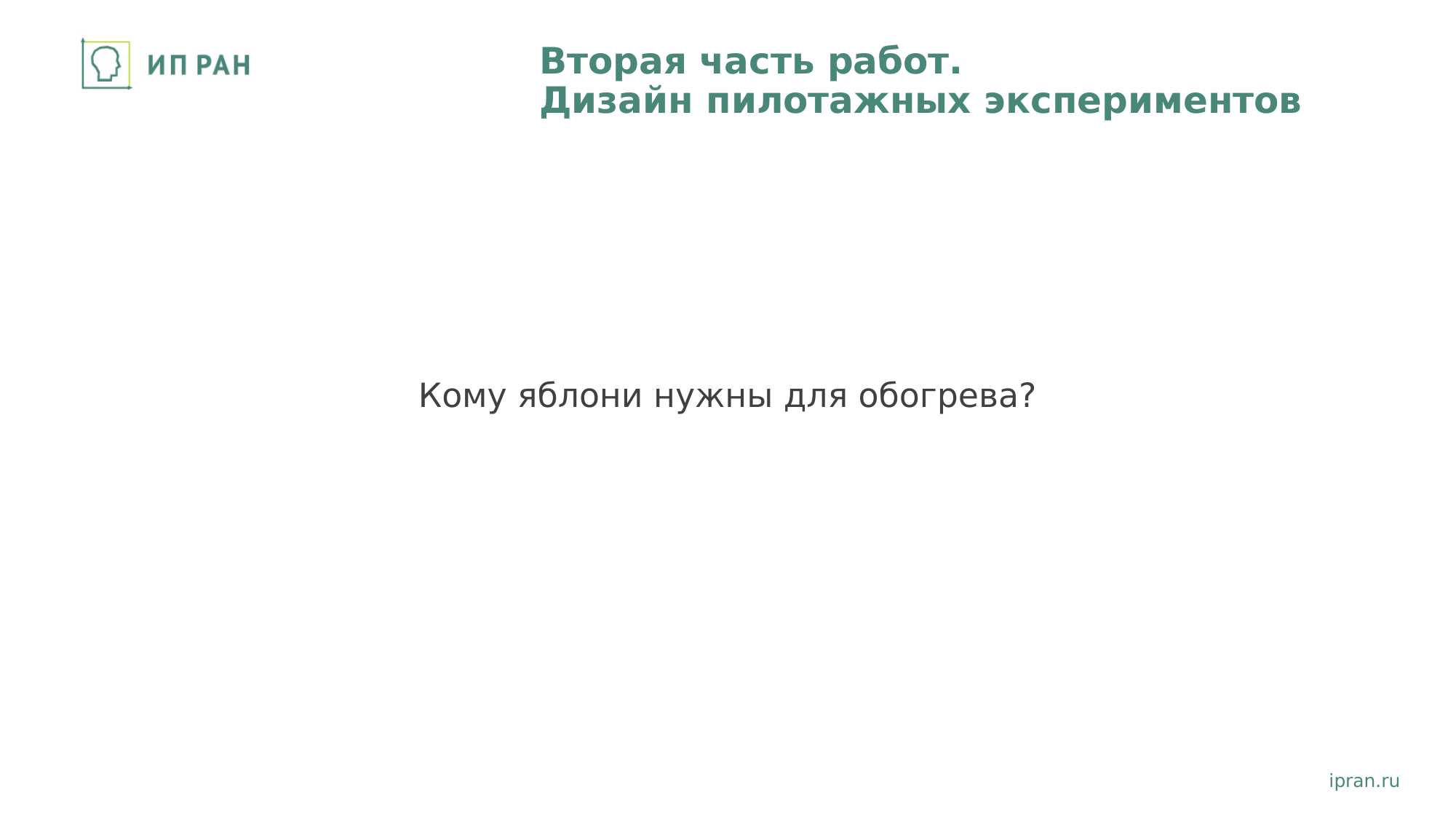

# Вторая часть работ. Дизайн пилотажных экспериментов
Кому яблони нужны для обогрева?